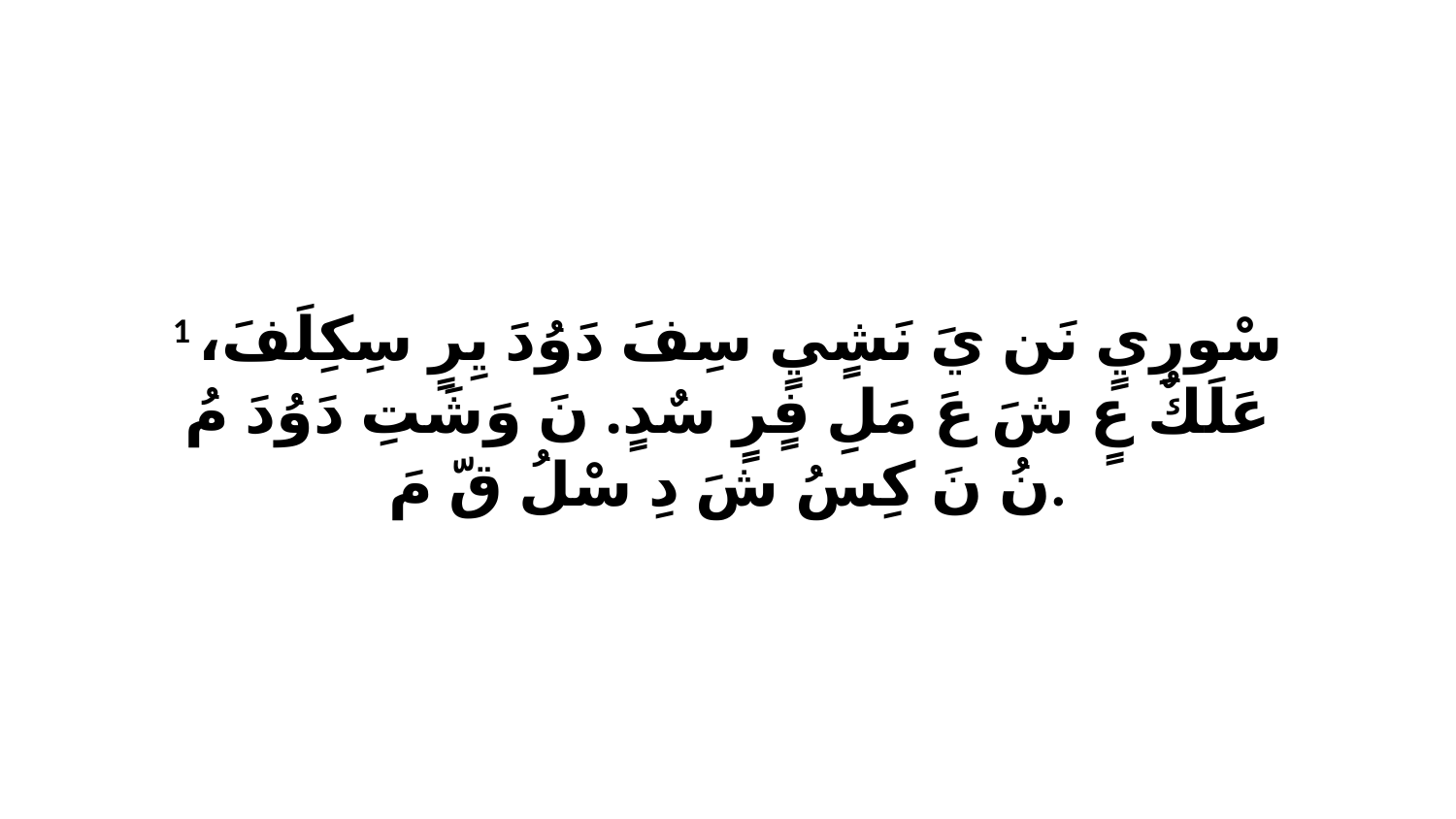

1 سْورِيٍ نَن يَ نَشٍيٍ سِفَ دَوُدَ يِرٍ سِكِلَفَ، عَلَكٌ عٍ شَ عَ مَلِ فٍرٍ سٌدٍ. نَ وَشَتِ دَوُدَ مُ نُ نَ كِسُ شَ دِ سْلُ قّ مَ.